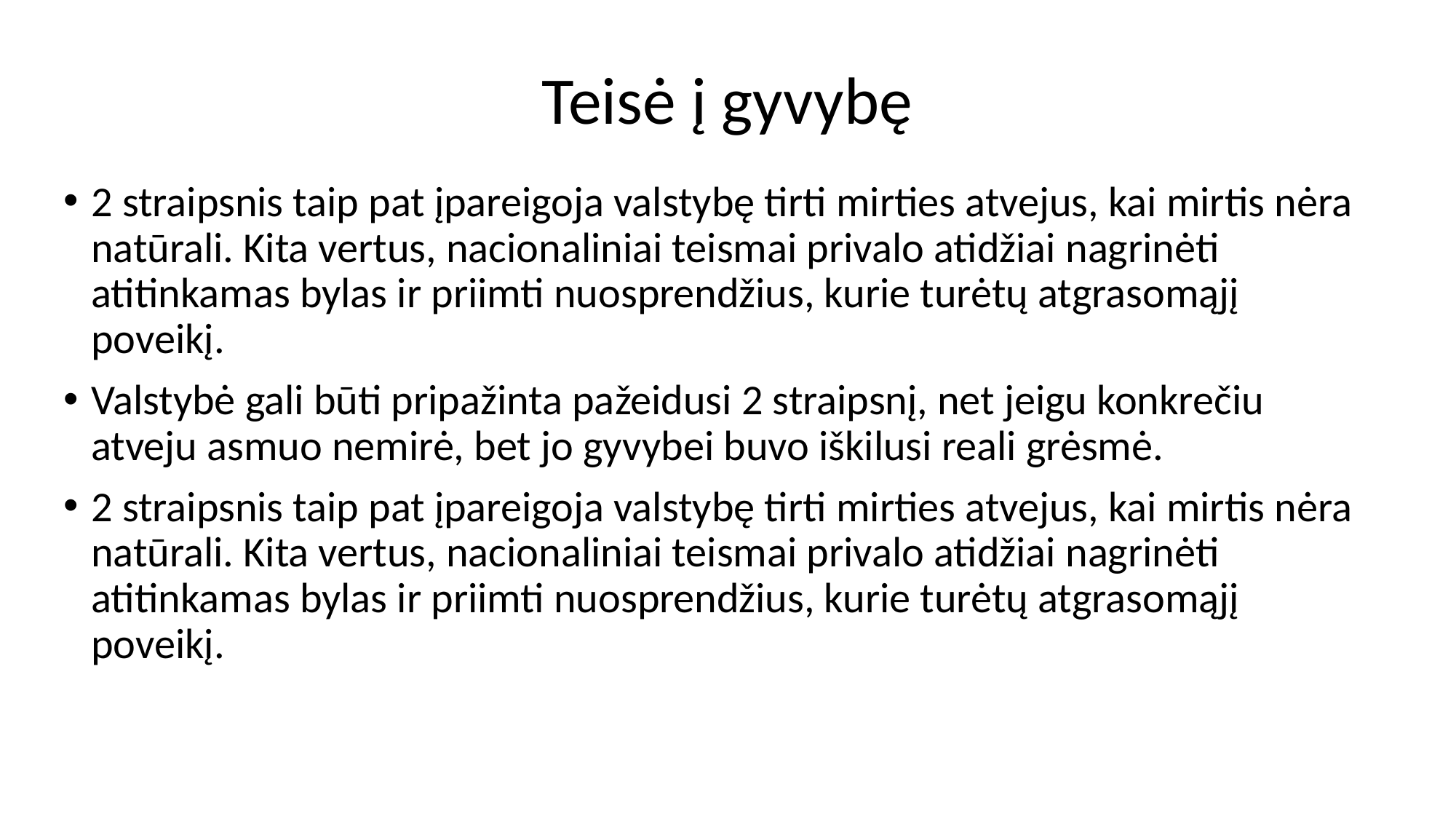

# Teisė į gyvybę
2 straipsnis taip pat įpareigoja valstybę tirti mirties atvejus, kai mirtis nėra natūrali. Kita vertus, nacionaliniai teismai privalo atidžiai nagrinėti atitinkamas bylas ir priimti nuosprendžius, kurie turėtų atgrasomąjį poveikį.
Valstybė gali būti pripažinta pažeidusi 2 straipsnį, net jeigu konkrečiu atveju asmuo nemirė, bet jo gyvybei buvo iškilusi reali grėsmė.
2 straipsnis taip pat įpareigoja valstybę tirti mirties atvejus, kai mirtis nėra natūrali. Kita vertus, nacionaliniai teismai privalo atidžiai nagrinėti atitinkamas bylas ir priimti nuosprendžius, kurie turėtų atgrasomąjį poveikį.